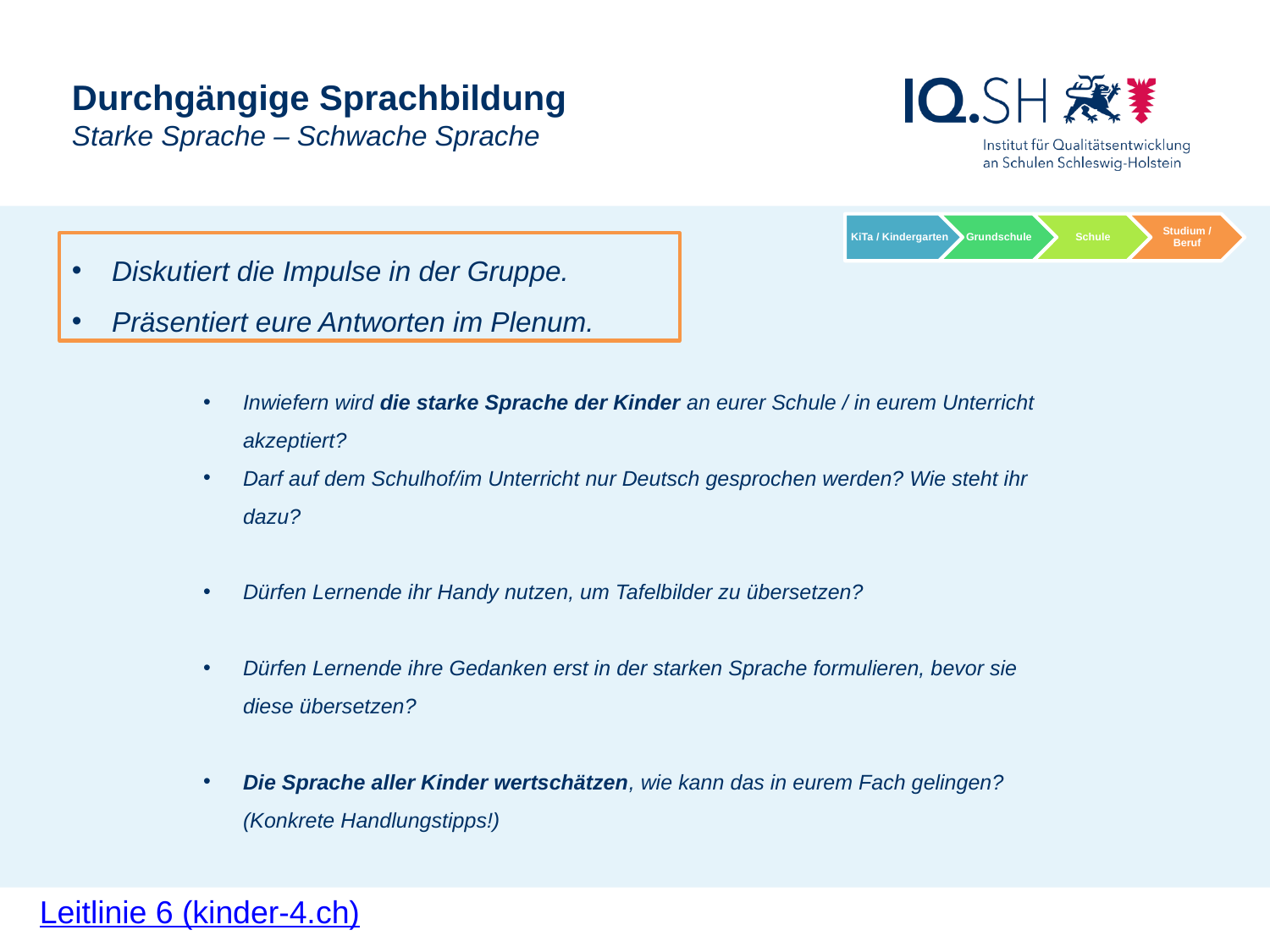

Durchgängige Sprachbildung
Starke Sprache – Schwache Sprache

Diskutiert die Impulse in der Gruppe.
Präsentiert eure Antworten im Plenum.
KiTa / Kindergarten
Grundschule
Schule
Studium / Beruf

Inwiefern wird die starke Sprache der Kinder an eurer Schule / in eurem Unterricht akzeptiert?
Darf auf dem Schulhof/im Unterricht nur Deutsch gesprochen werden? Wie steht ihr dazu?

Dürfen Lernende ihr Handy nutzen, um Tafelbilder zu übersetzen?

Dürfen Lernende ihre Gedanken erst in der starken Sprache formulieren, bevor sie diese übersetzen?

Die Sprache aller Kinder wertschätzen, wie kann das in eurem Fach gelingen? (Konkrete Handlungstipps!)
Leitlinie 6 (kinder-4.ch)